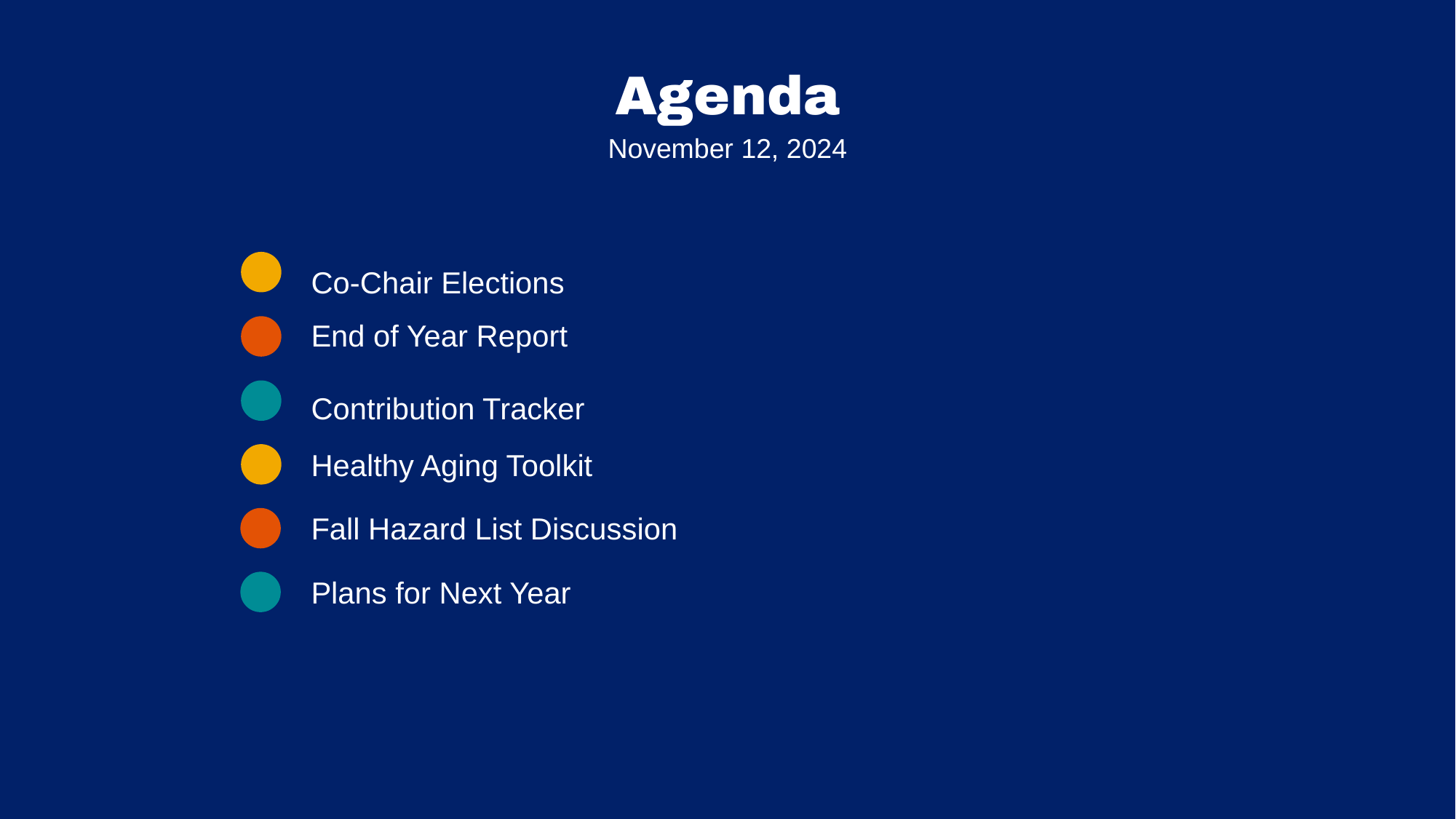

# Agenda
November 12, 2024
Co-Chair Elections

End of Year Report

Contribution Tracker

Healthy Aging Toolkit

Fall Hazard List Discussion

Plans for Next Year